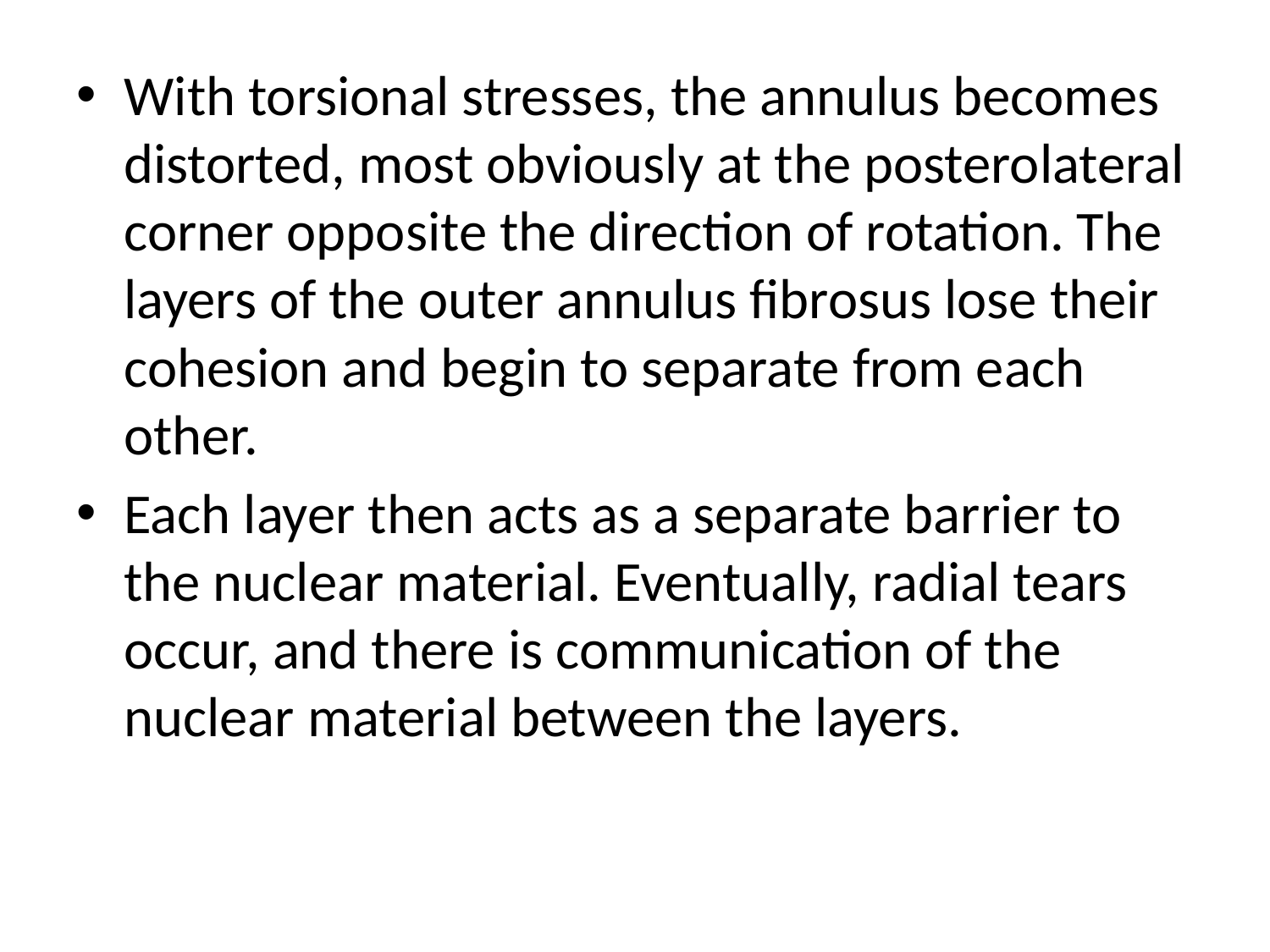

With torsional stresses, the annulus becomes distorted, most obviously at the posterolateral corner opposite the direction of rotation. The layers of the outer annulus fibrosus lose their cohesion and begin to separate from each other.
Each layer then acts as a separate barrier to the nuclear material. Eventually, radial tears occur, and there is communication of the nuclear material between the layers.